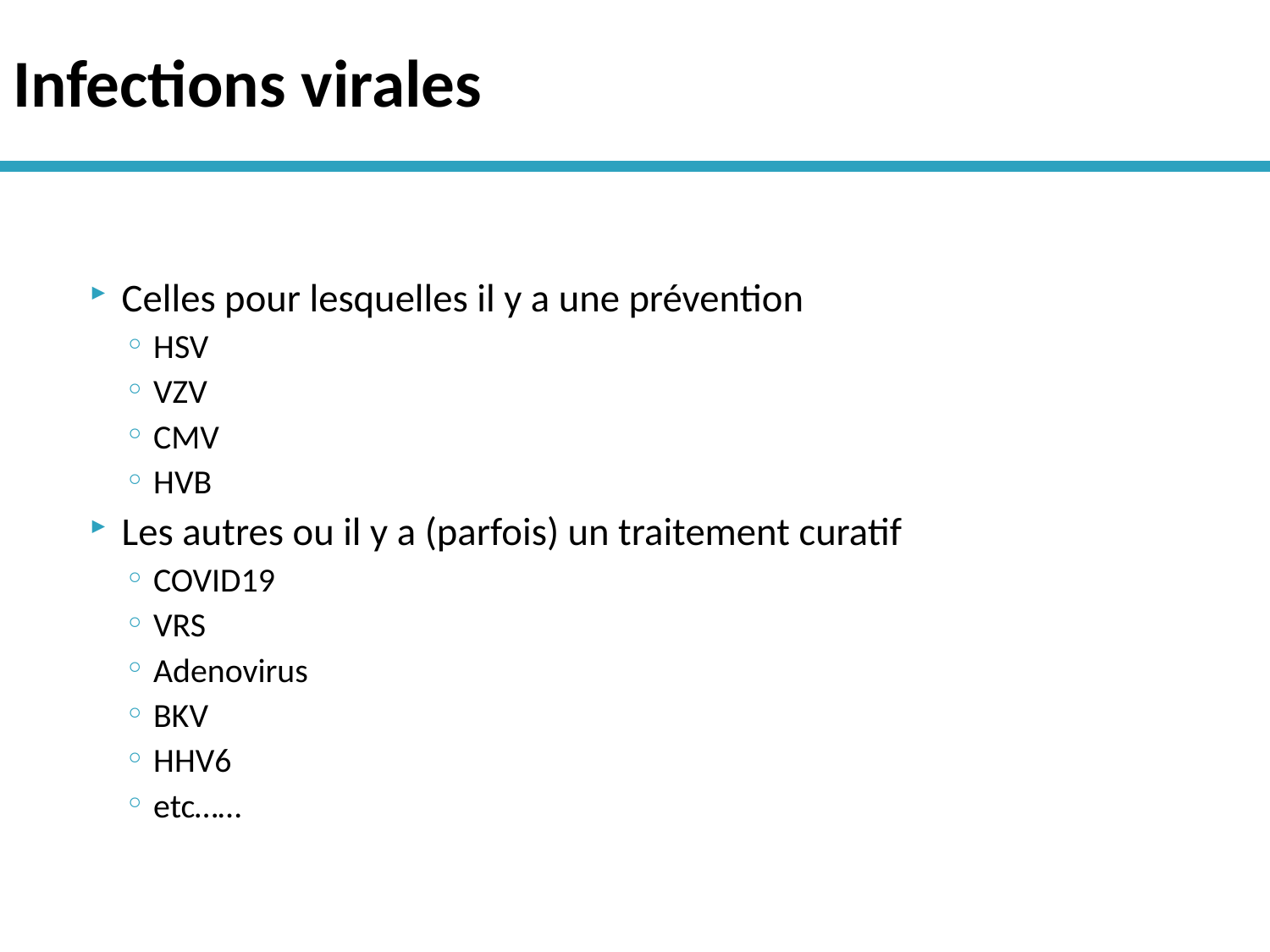

# Infections virales
Celles pour lesquelles il y a une prévention
HSV
VZV
CMV
HVB
Les autres ou il y a (parfois) un traitement curatif
COVID19
VRS
Adenovirus
BKV
HHV6
etc……